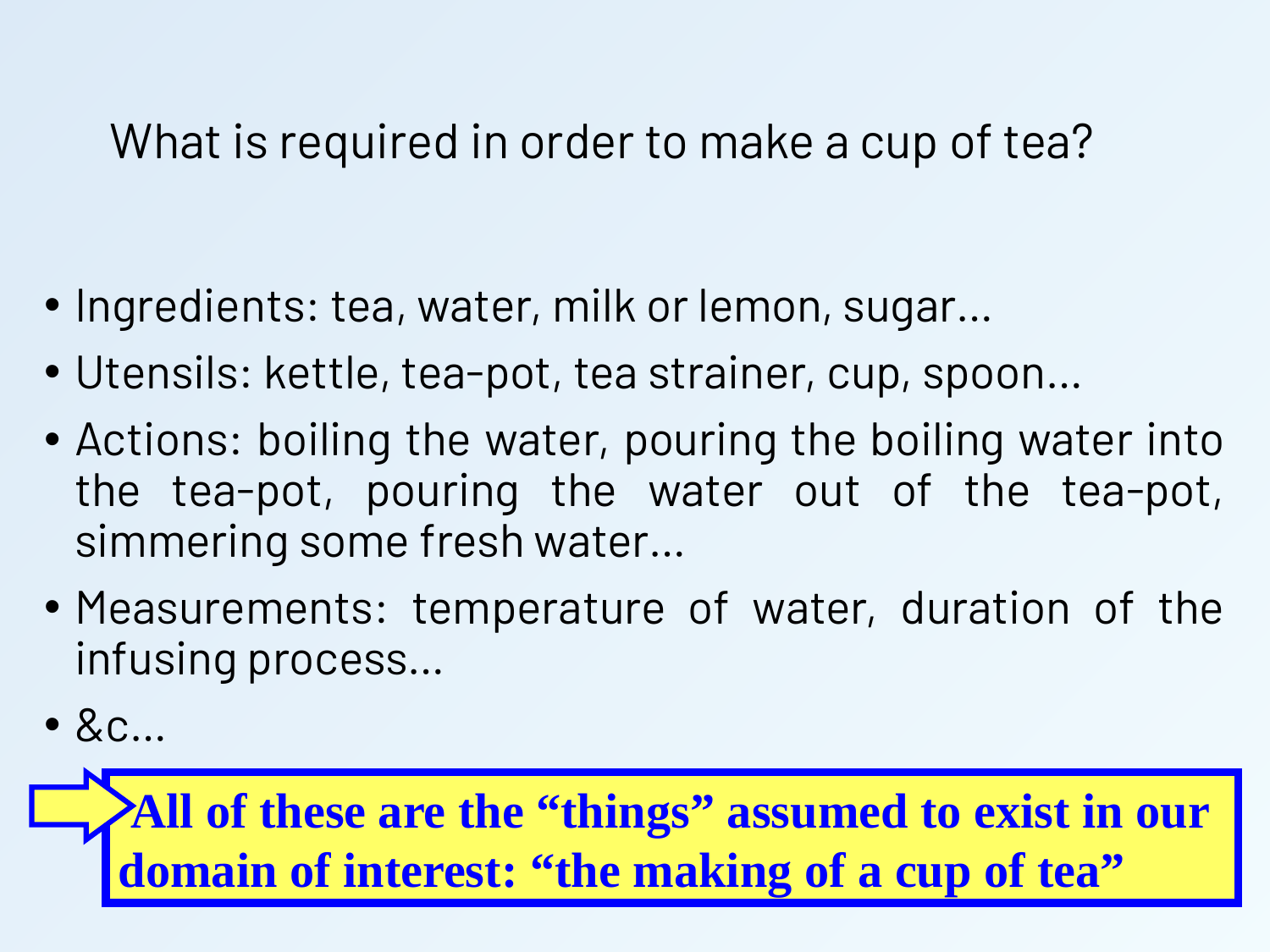

# What is required in order to make a cup of tea?
Ingredients: tea, water, milk or lemon, sugar…
Utensils: kettle, tea-pot, tea strainer, cup, spoon…
Actions: boiling the water, pouring the boiling water into the tea-pot, pouring the water out of the tea-pot, simmering some fresh water…
Measurements: temperature of water, duration of the infusing process…
&c…

 All of these are the “things” assumed to exist in our domain of interest: “the making of a cup of tea”